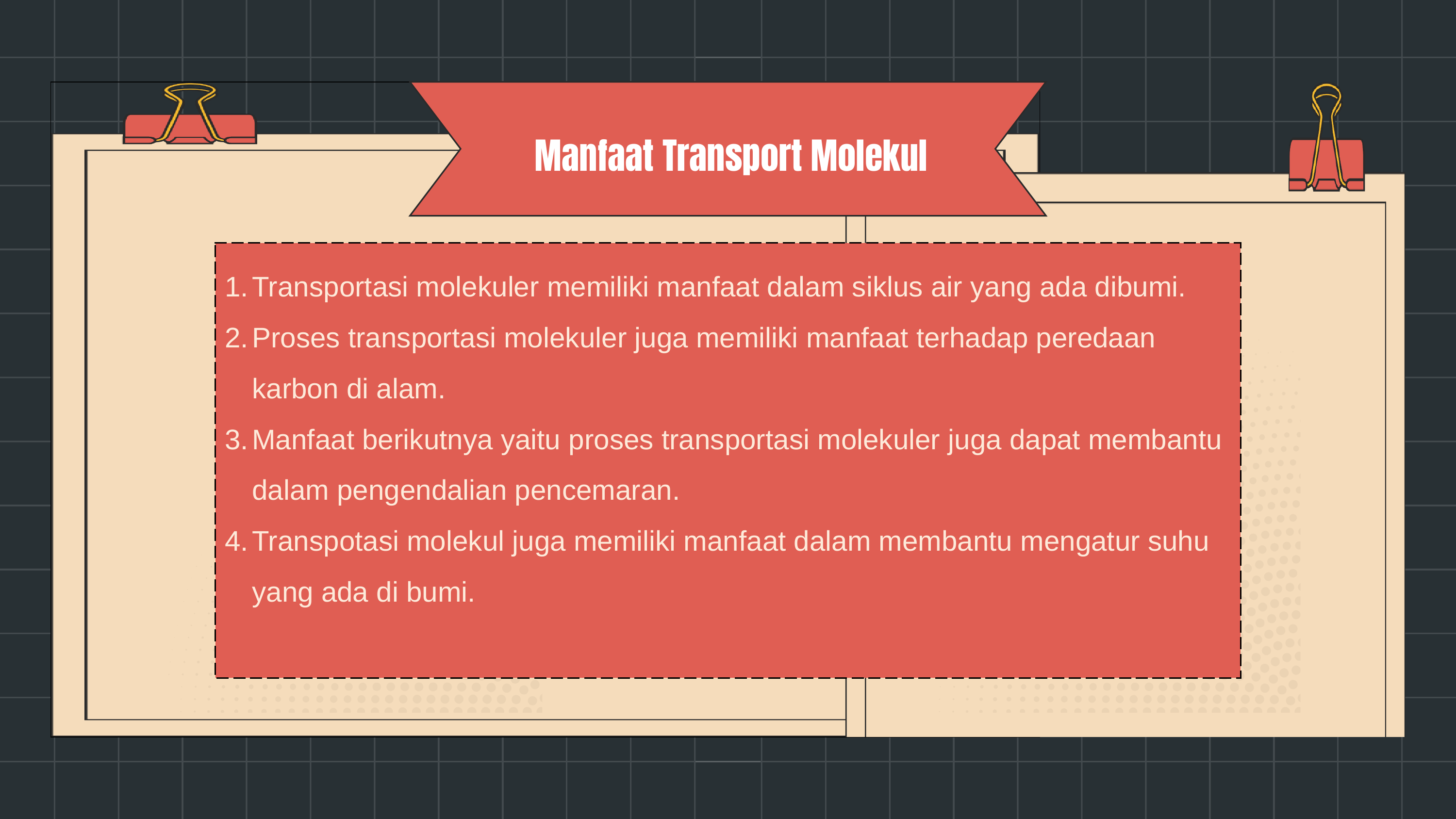

Manfaat Transport Molekul

Transportasi molekuler memiliki manfaat dalam siklus air yang ada dibumi.
Proses transportasi molekuler juga memiliki manfaat terhadap peredaan karbon di alam.
Manfaat berikutnya yaitu proses transportasi molekuler juga dapat membantu dalam pengendalian pencemaran.
Transpotasi molekul juga memiliki manfaat dalam membantu mengatur suhu yang ada di bumi.